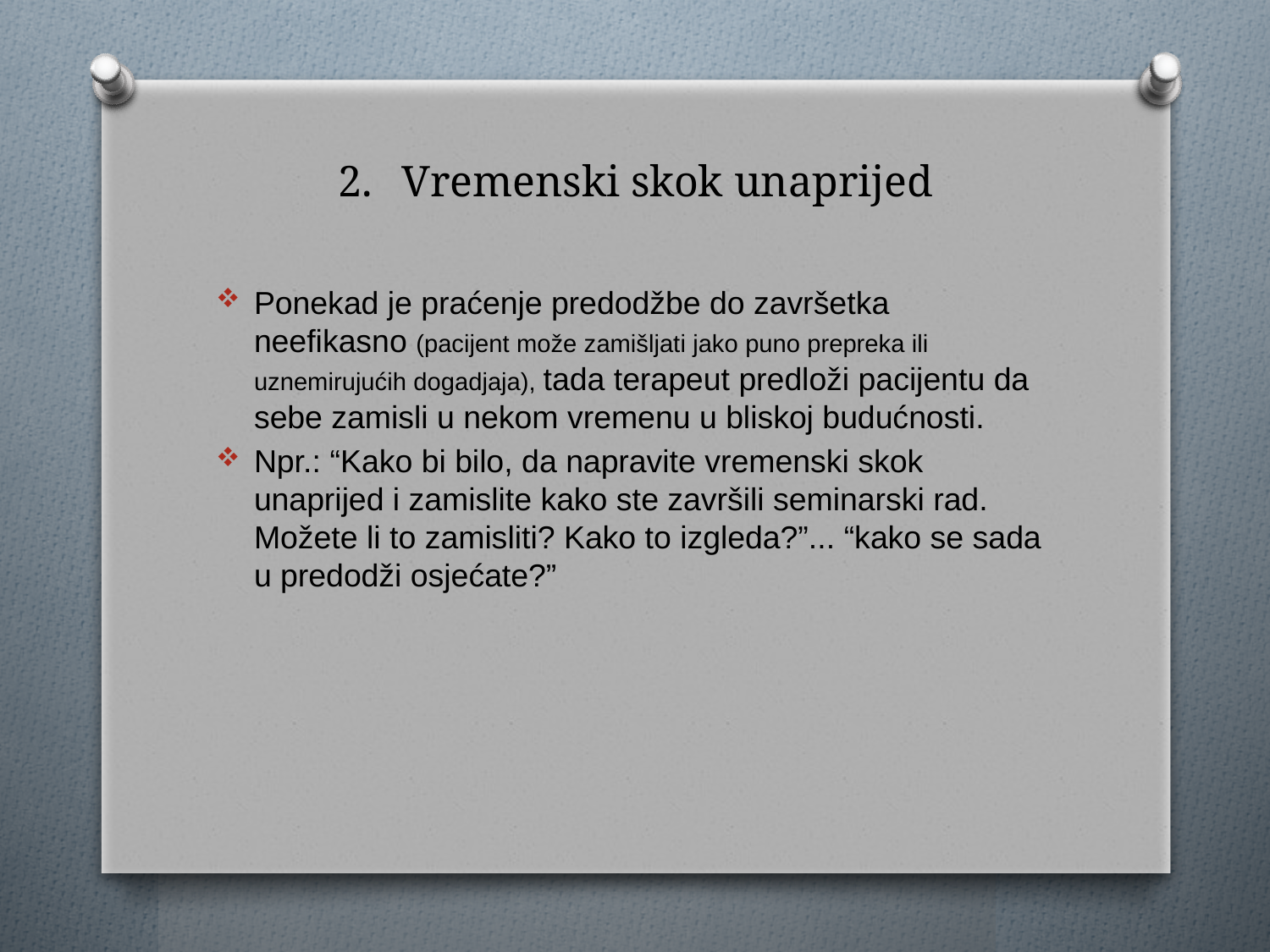

# Vremenski skok unaprijed
Ponekad je praćenje predodžbe do završetka neefikasno (pacijent može zamišljati jako puno prepreka ili uznemirujućih dogadjaja), tada terapeut predloži pacijentu da sebe zamisli u nekom vremenu u bliskoj budućnosti.
Npr.: “Kako bi bilo, da napravite vremenski skok unaprijed i zamislite kako ste završili seminarski rad. Možete li to zamisliti? Kako to izgleda?”... “kako se sada u predodži osjećate?”